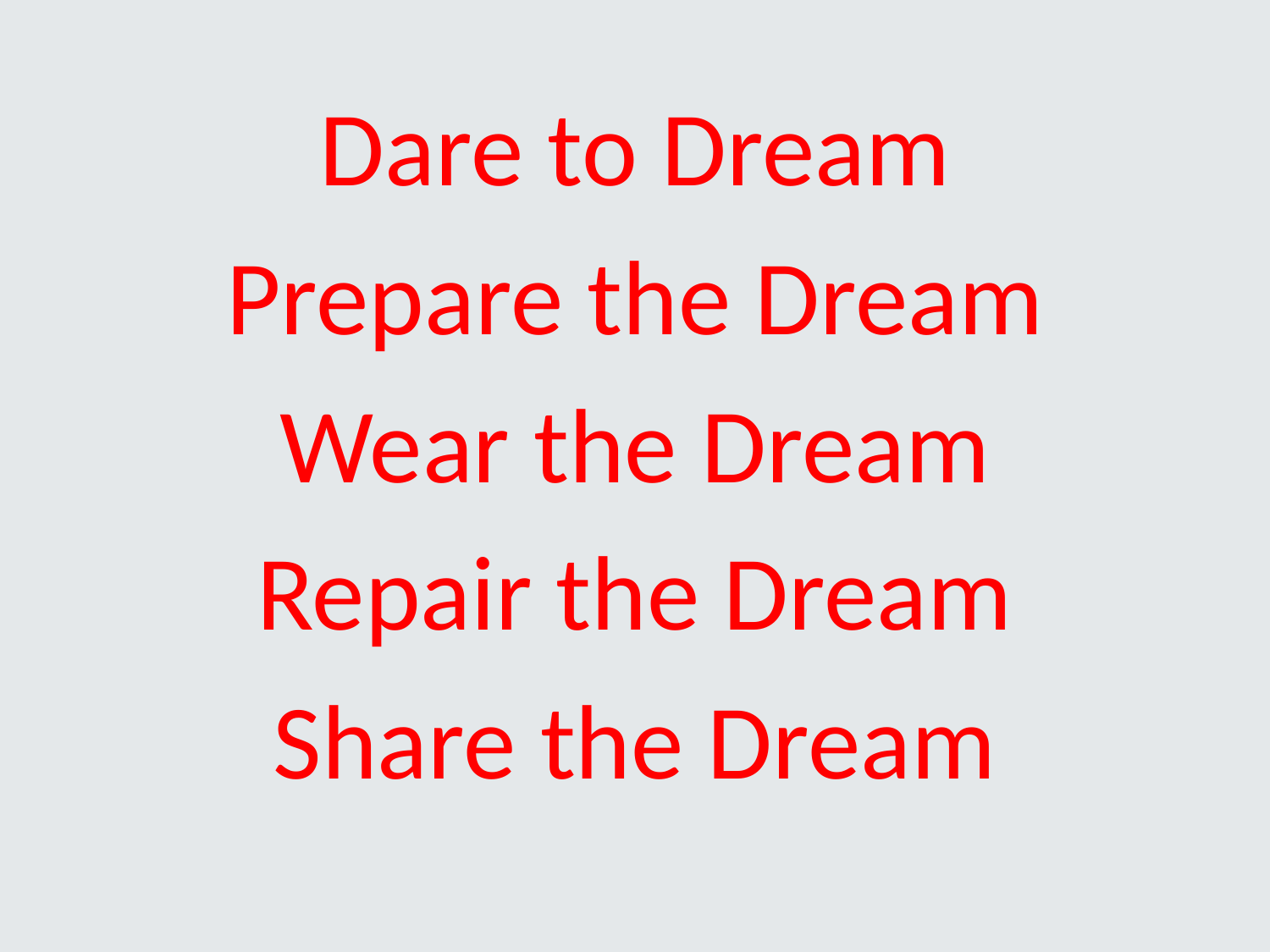

Dare to Dream
Prepare the Dream
Wear the Dream
Repair the Dream
Share the Dream